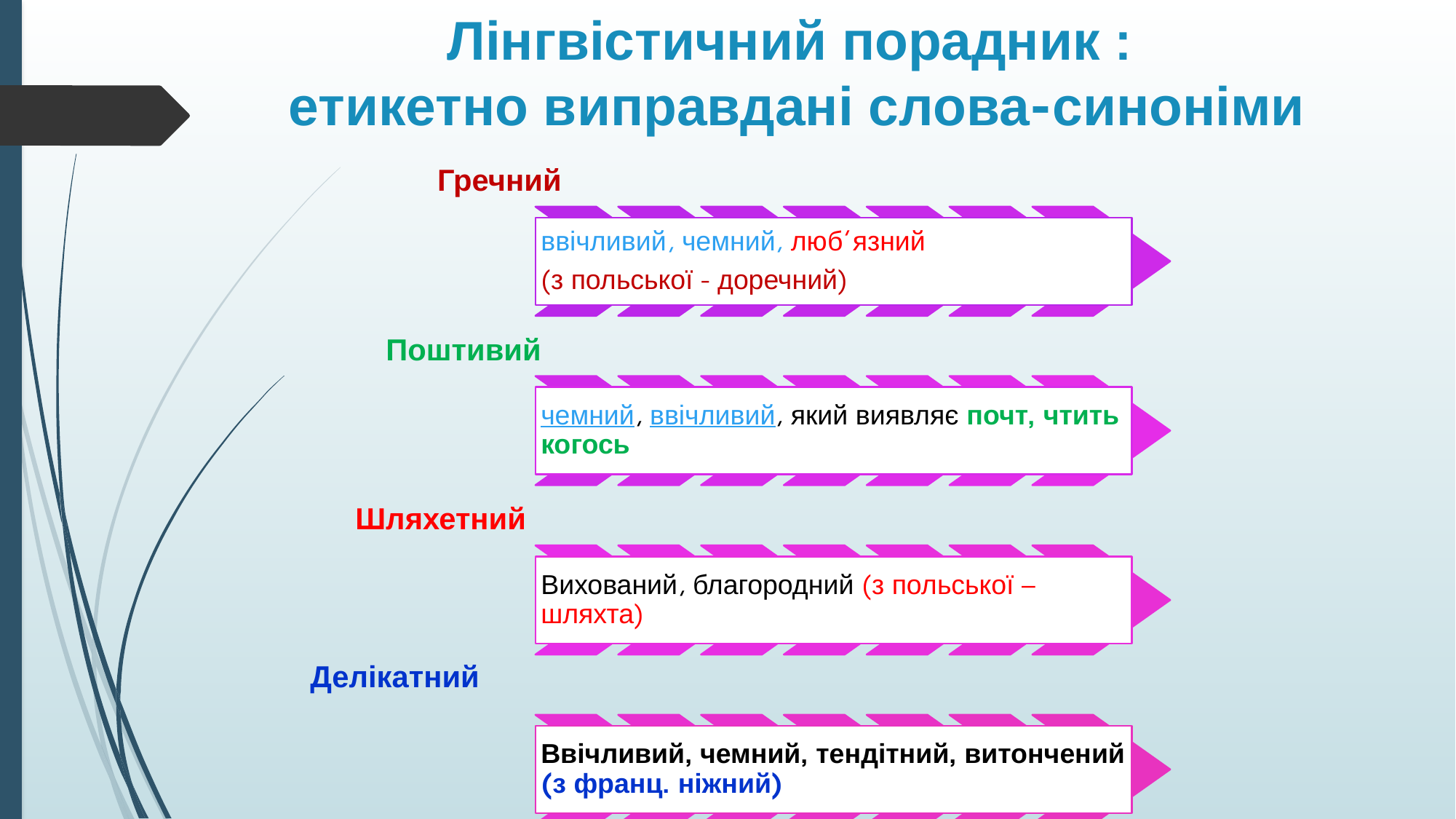

# Лінгвістичний порадник : етикетно виправдані слова-синоніми
Гречний
ввічливий, чемний, люб’язний
(з польської - доречний)
Поштивий
чемний, ввічливий, який виявляє почт, чтить когось
Шляхетний
Вихований, благородний (з польської –шляхта)
Делікатний
Ввічливий, чемний, тендітний, витончений (з франц. ніжний)